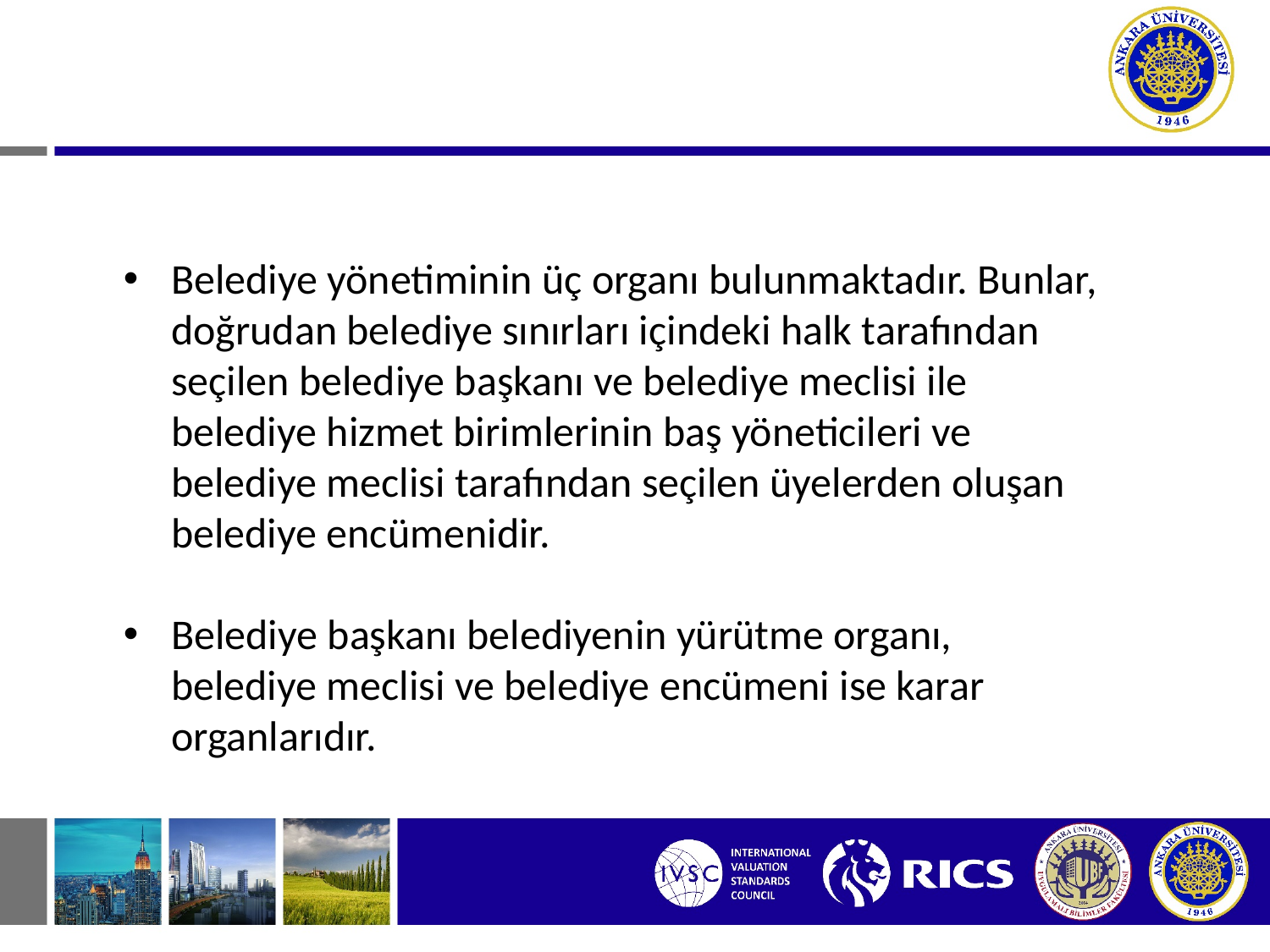

Belediye yönetiminin üç organı bulunmaktadır. Bunlar, doğrudan belediye sınırları içindeki halk tarafından seçilen belediye başkanı ve belediye meclisi ile belediye hizmet birimlerinin baş yöneticileri ve belediye meclisi tarafından seçilen üyelerden oluşan belediye encümenidir.

Belediye başkanı belediyenin yürütme organı, belediye meclisi ve belediye encümeni ise karar organlarıdır.